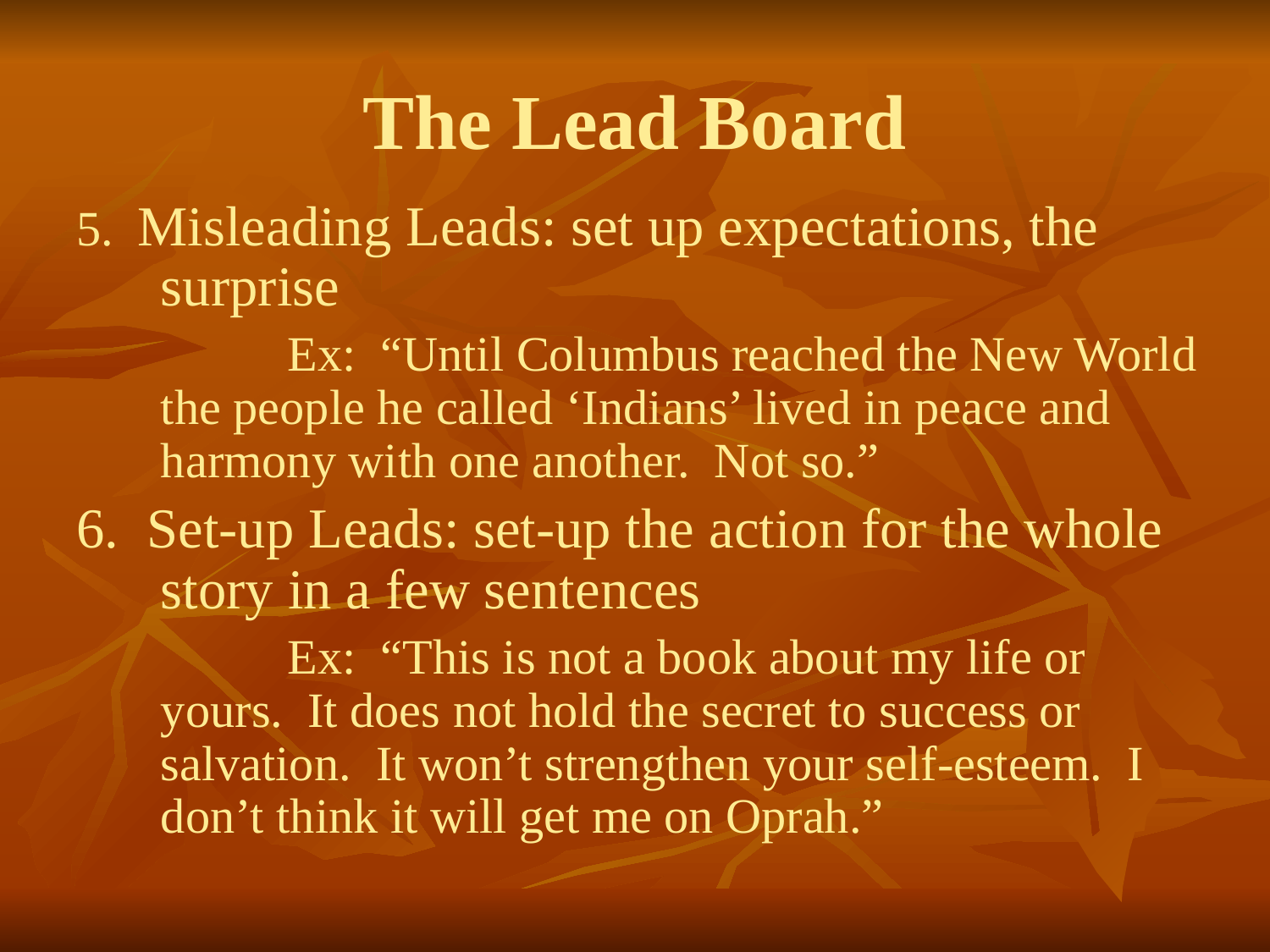

# The Lead Board
5.  Misleading Leads: set up expectations, the surprise
		Ex:  “Until Columbus reached the New World the people he called ‘Indians’ lived in peace and harmony with one another.  Not so.”
6.  Set-up Leads: set-up the action for the whole story in a few sentences
		Ex:  “This is not a book about my life or yours.  It does not hold the secret to success or salvation.  It won’t strengthen your self-esteem.  I don’t think it will get me on Oprah.”